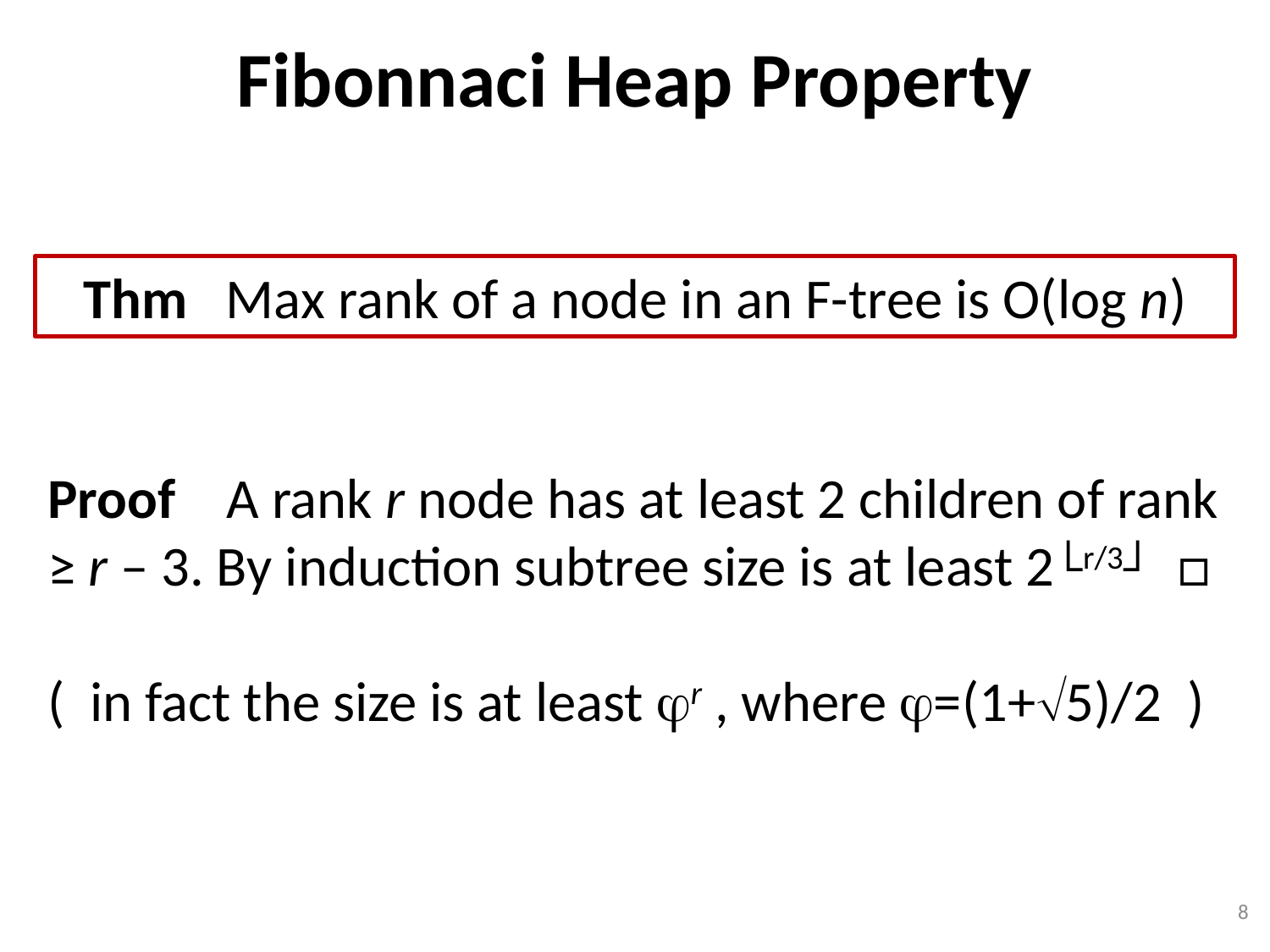

# Fibonnaci Heap Property
Thm   Max rank of a node in an F-tree is O(log n)
Proof    A rank r node has at least 2 children of rank ≥ r – 3. By induction subtree size is at least 2└r/3┘  □

(  in fact the size is at least ϕr , where ϕ=(1+√5)/2  )
8